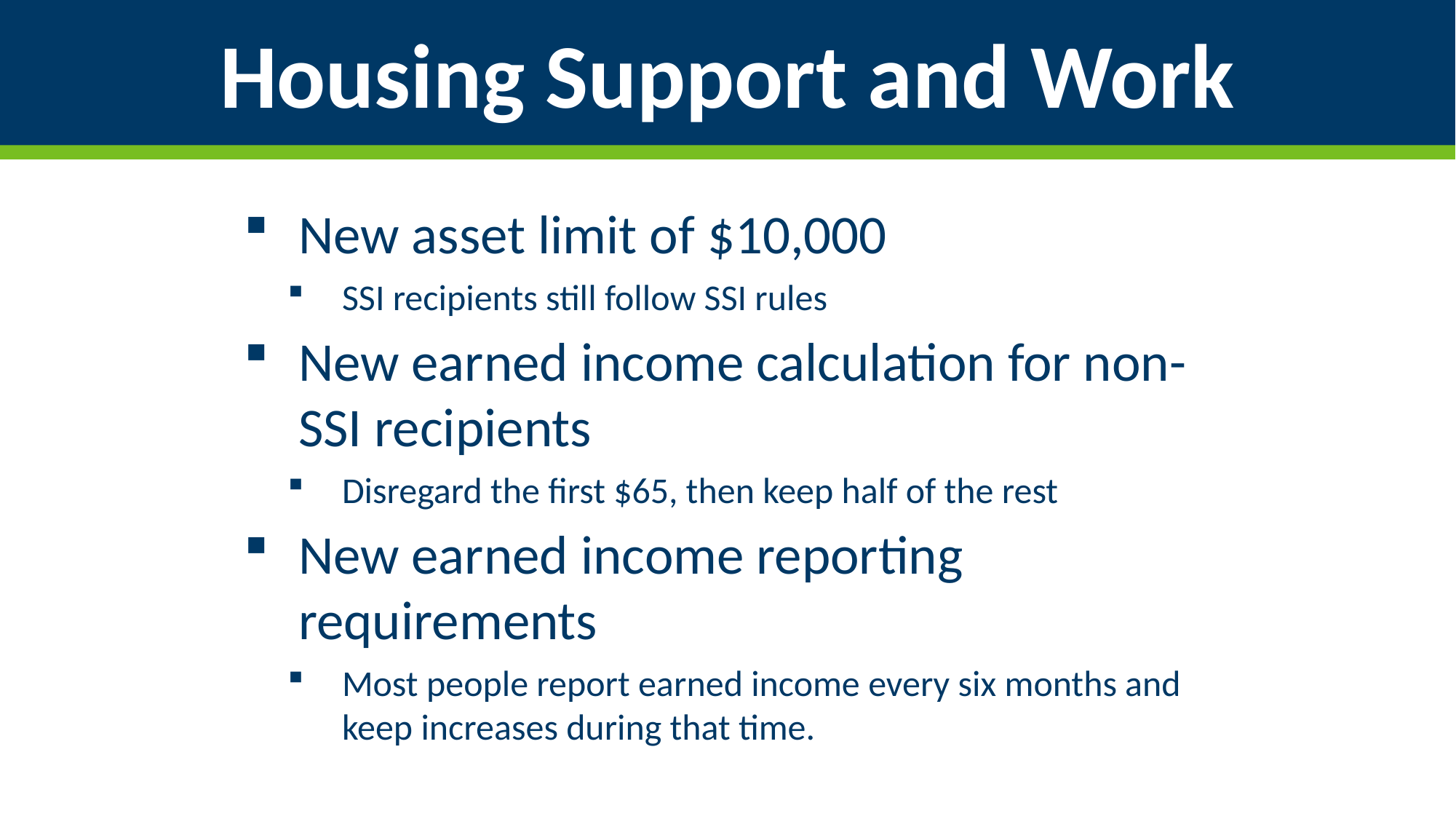

Housing Support and Work
New asset limit of $10,000
SSI recipients still follow SSI rules
New earned income calculation for non-SSI recipients
Disregard the first $65, then keep half of the rest
New earned income reporting requirements
Most people report earned income every six months and keep increases during that time.